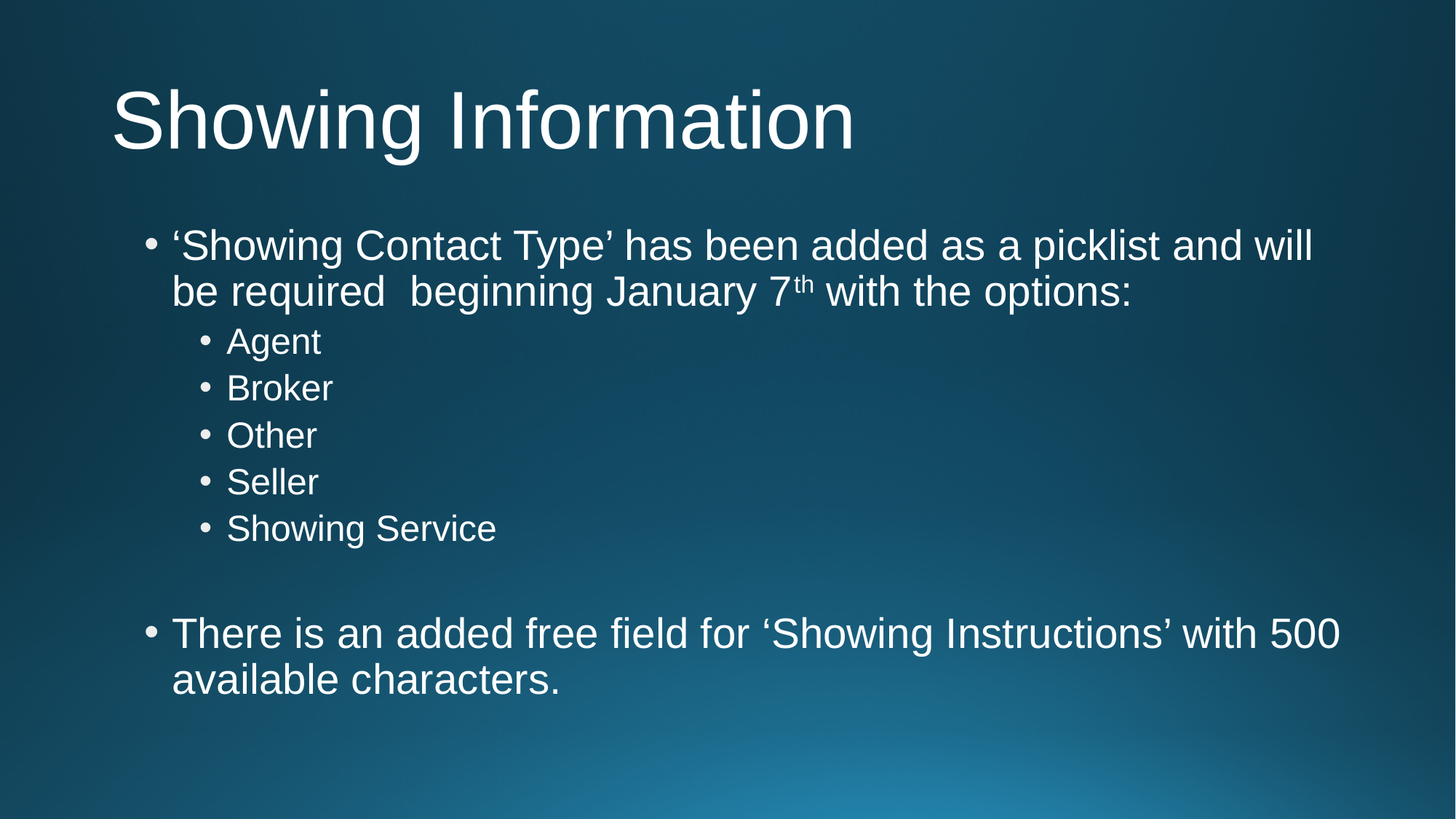

# Showing Information
‘Showing Contact Type’ has been added as a picklist and will be required  beginning January 7th with the options:
Agent
Broker
Other
Seller
Showing Service

There is an added free field for ‘Showing Instructions’ with 500 available characters.